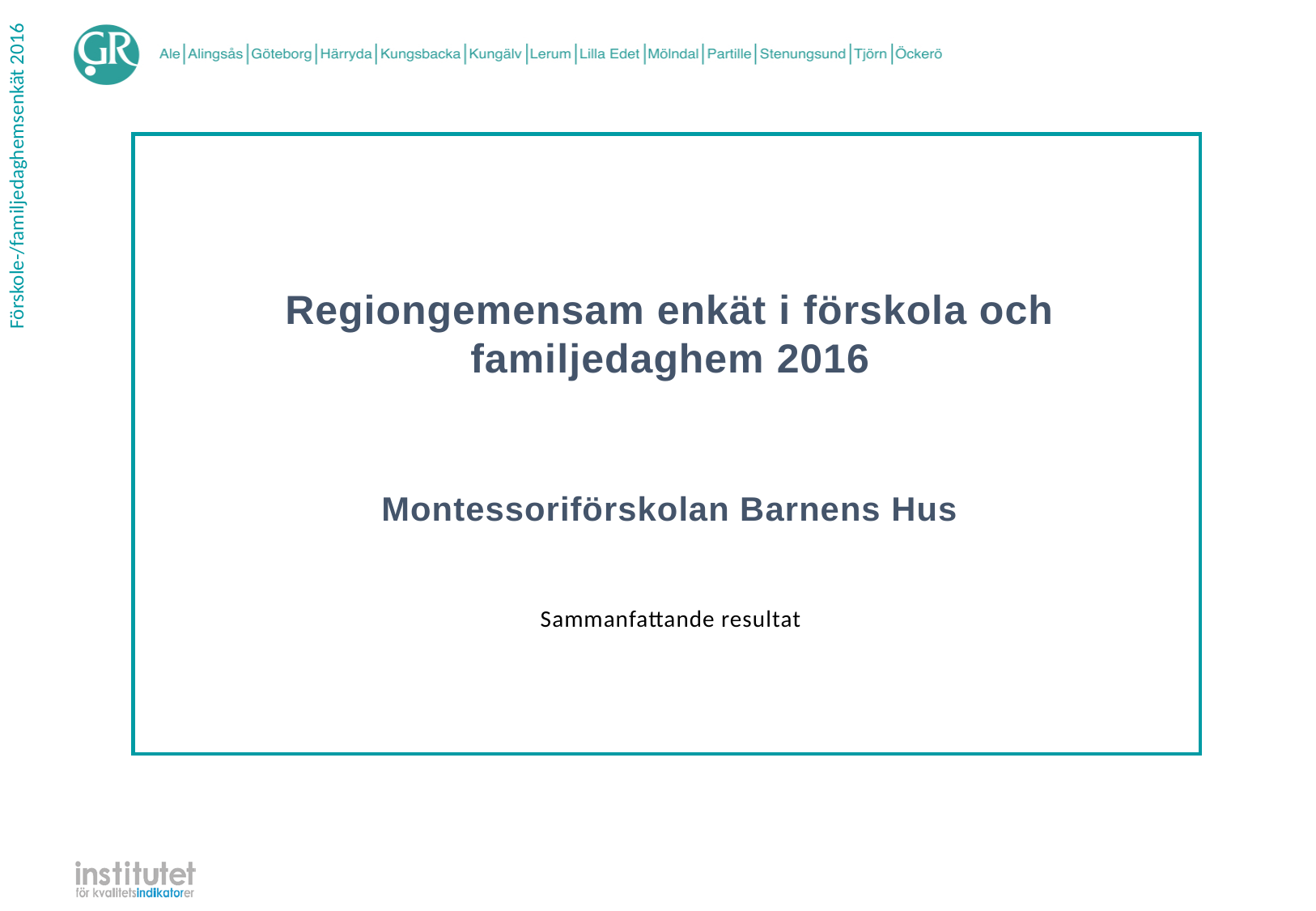

Regiongemensam enkät i förskola och familjedaghem 2016
Montessoriförskolan Barnens Hus
| Sammanfattande resultat |
| --- |